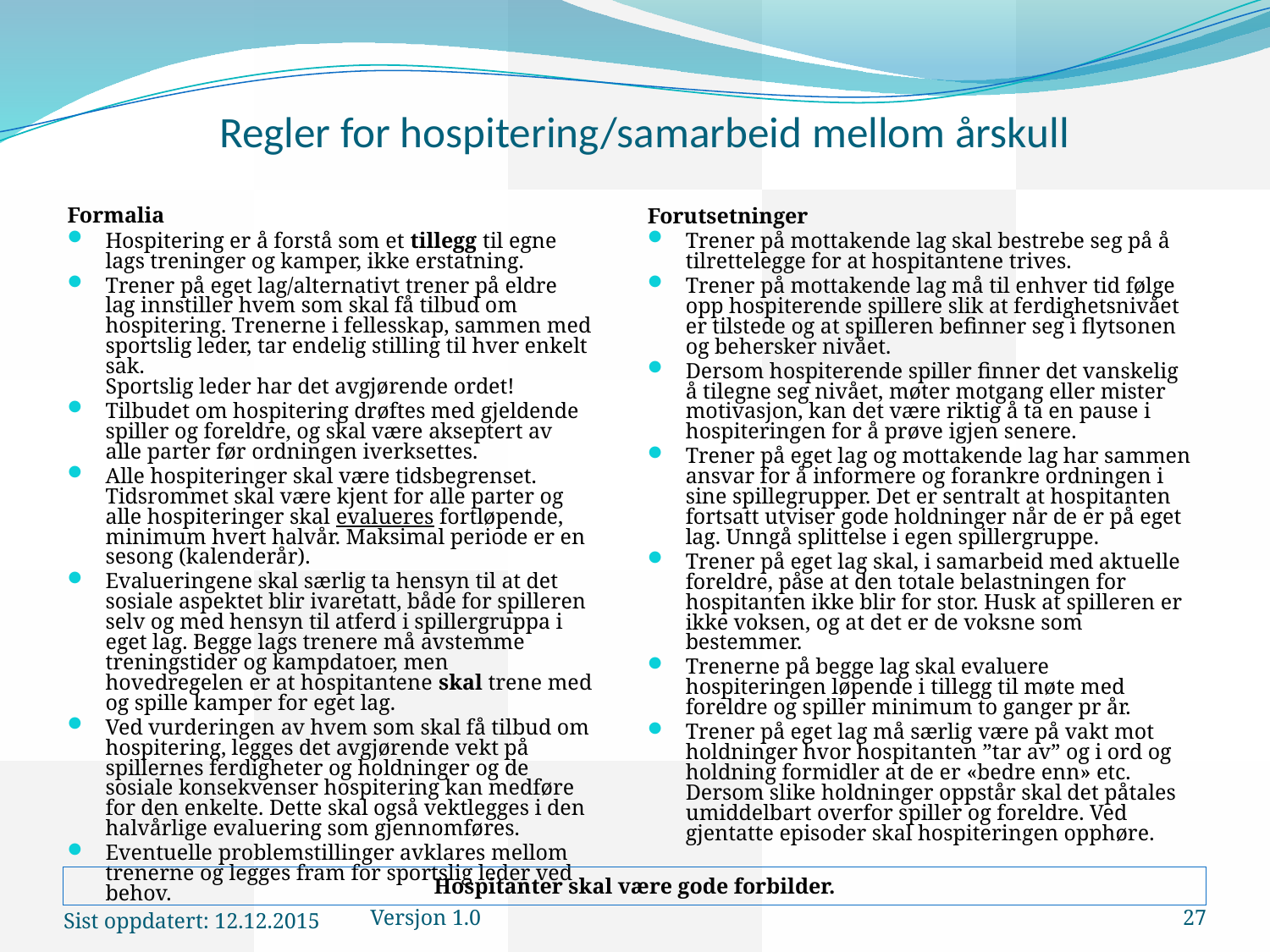

# Regler for hospitering/samarbeid mellom årskull
Formalia
Hospitering er å forstå som et tillegg til egne lags treninger og kamper, ikke erstatning.
Trener på eget lag/alternativt trener på eldre lag innstiller hvem som skal få tilbud om hospitering. Trenerne i fellesskap, sammen med sportslig leder, tar endelig stilling til hver enkelt sak.
Sportslig leder har det avgjørende ordet!
Tilbudet om hospitering drøftes med gjeldende spiller og foreldre, og skal være akseptert av alle parter før ordningen iverksettes.
Alle hospiteringer skal være tidsbegrenset. Tidsrommet skal være kjent for alle parter og alle hospiteringer skal evalueres fortløpende, minimum hvert halvår. Maksimal periode er en sesong (kalenderår).
Evalueringene skal særlig ta hensyn til at det sosiale aspektet blir ivaretatt, både for spilleren selv og med hensyn til atferd i spillergruppa i eget lag. Begge lags trenere må avstemme treningstider og kampdatoer, men hovedregelen er at hospitantene skal trene med og spille kamper for eget lag.
Ved vurderingen av hvem som skal få tilbud om hospitering, legges det avgjørende vekt på spillernes ferdigheter og holdninger og de sosiale konsekvenser hospitering kan medføre for den enkelte. Dette skal også vektlegges i den halvårlige evaluering som gjennomføres.
Eventuelle problemstillinger avklares mellom trenerne og legges fram for sportslig leder ved behov.
Forutsetninger
Trener på mottakende lag skal bestrebe seg på å tilrettelegge for at hospitantene trives.
Trener på mottakende lag må til enhver tid følge opp hospiterende spillere slik at ferdighetsnivået er tilstede og at spilleren befinner seg i flytsonen og behersker nivået.
Dersom hospiterende spiller finner det vanskelig å tilegne seg nivået, møter motgang eller mister motivasjon, kan det være riktig å ta en pause i hospiteringen for å prøve igjen senere.
Trener på eget lag og mottakende lag har sammen ansvar for å informere og forankre ordningen i sine spillegrupper. Det er sentralt at hospitanten fortsatt utviser gode holdninger når de er på eget lag. Unngå splittelse i egen spillergruppe.
Trener på eget lag skal, i samarbeid med aktuelle foreldre, påse at den totale belastningen for hospitanten ikke blir for stor. Husk at spilleren er ikke voksen, og at det er de voksne som bestemmer.
Trenerne på begge lag skal evaluere hospiteringen løpende i tillegg til møte med foreldre og spiller minimum to ganger pr år.
Trener på eget lag må særlig være på vakt mot holdninger hvor hospitanten ”tar av” og i ord og holdning formidler at de er «bedre enn» etc. Dersom slike holdninger oppstår skal det påtales umiddelbart overfor spiller og foreldre. Ved gjentatte episoder skal hospiteringen opphøre.
Hospitanter skal være gode forbilder.
Sist oppdatert: 12.12.2015
Versjon 1.0
27